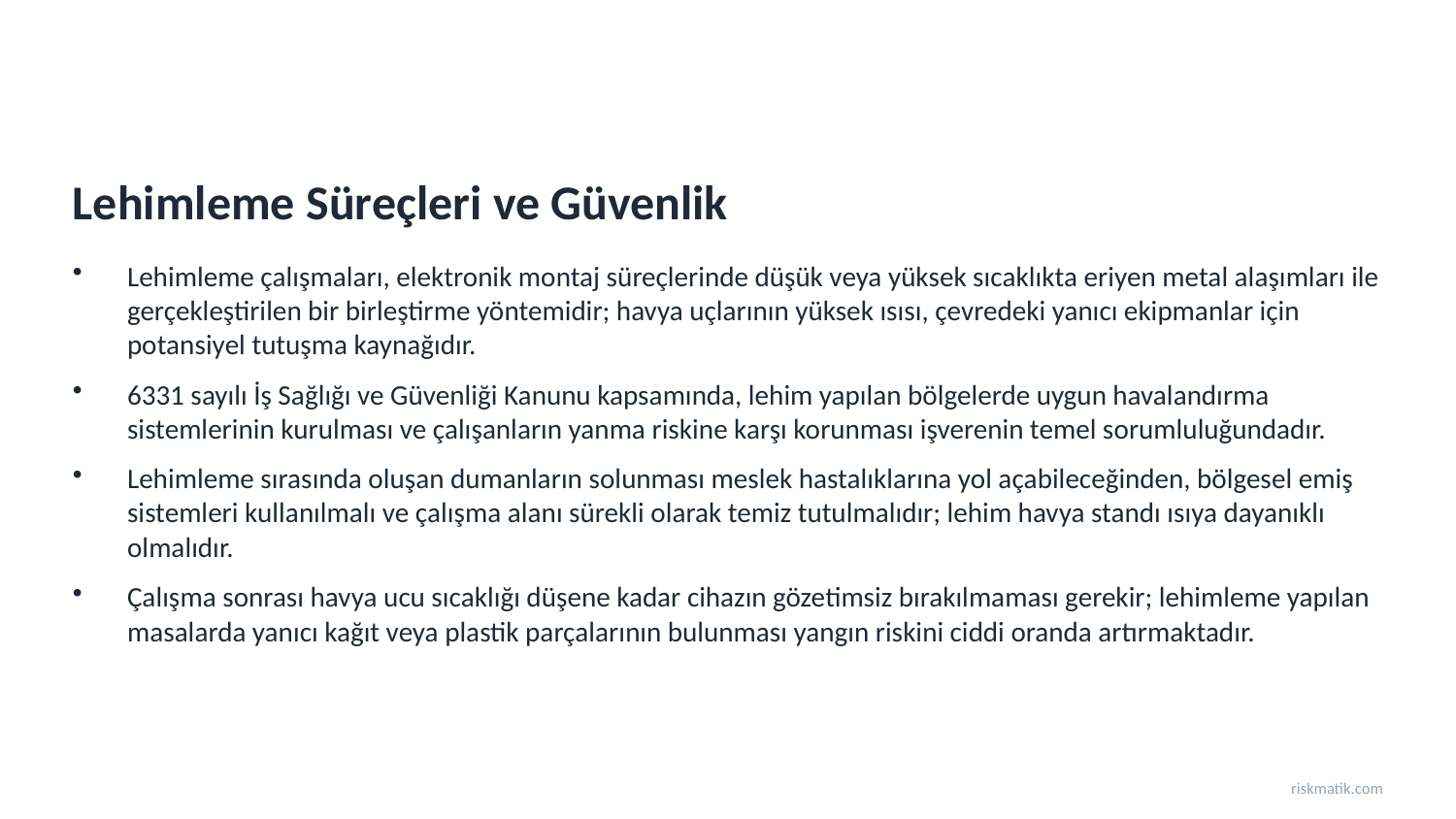

Lehimleme Süreçleri ve Güvenlik
Lehimleme çalışmaları, elektronik montaj süreçlerinde düşük veya yüksek sıcaklıkta eriyen metal alaşımları ile gerçekleştirilen bir birleştirme yöntemidir; havya uçlarının yüksek ısısı, çevredeki yanıcı ekipmanlar için potansiyel tutuşma kaynağıdır.
6331 sayılı İş Sağlığı ve Güvenliği Kanunu kapsamında, lehim yapılan bölgelerde uygun havalandırma sistemlerinin kurulması ve çalışanların yanma riskine karşı korunması işverenin temel sorumluluğundadır.
Lehimleme sırasında oluşan dumanların solunması meslek hastalıklarına yol açabileceğinden, bölgesel emiş sistemleri kullanılmalı ve çalışma alanı sürekli olarak temiz tutulmalıdır; lehim havya standı ısıya dayanıklı olmalıdır.
Çalışma sonrası havya ucu sıcaklığı düşene kadar cihazın gözetimsiz bırakılmaması gerekir; lehimleme yapılan masalarda yanıcı kağıt veya plastik parçalarının bulunması yangın riskini ciddi oranda artırmaktadır.
riskmatik.com